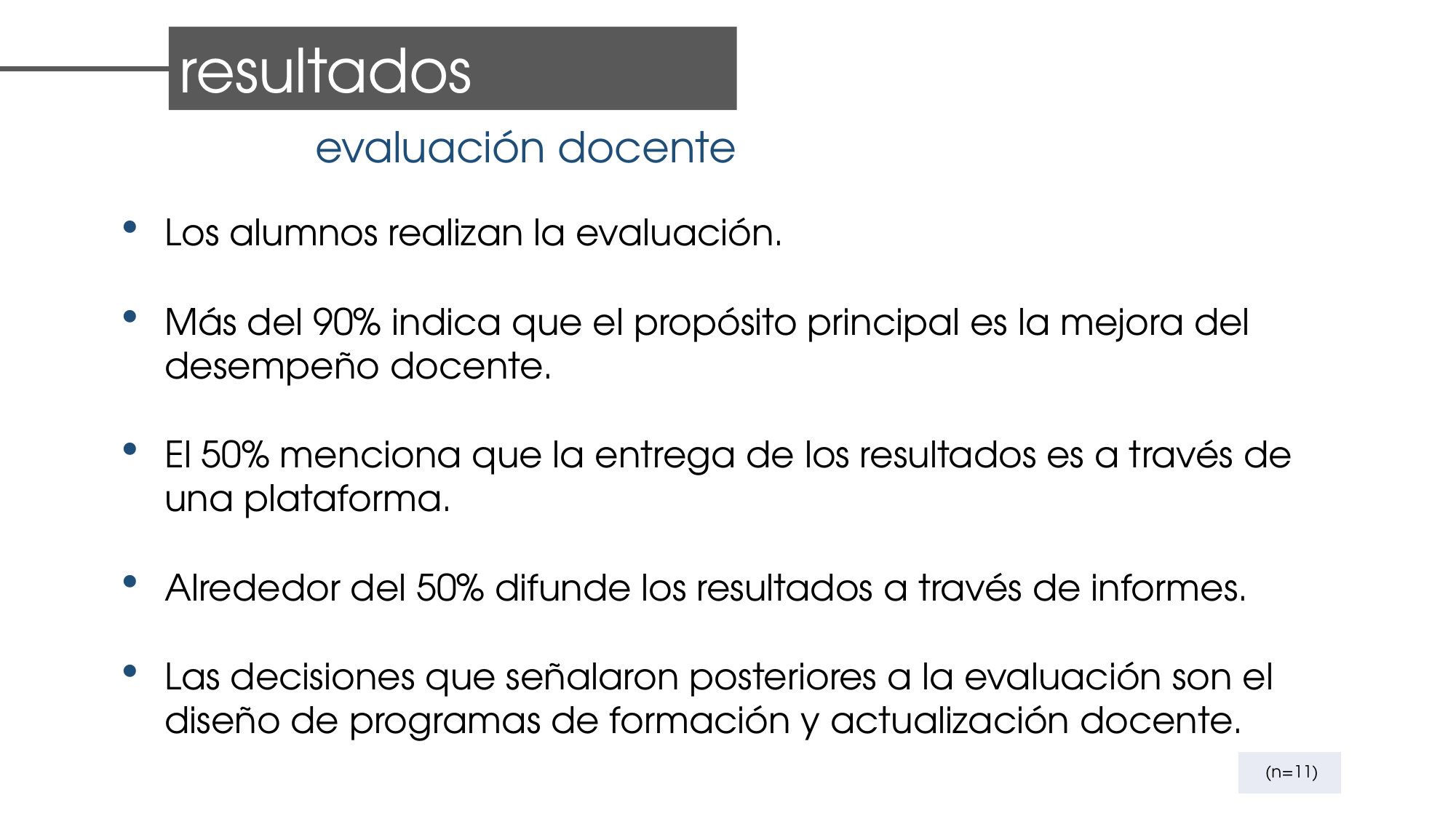

resultados
evaluación docente
Los alumnos realizan la evaluación.
Más del 90% indica que el propósito principal es la mejora del desempeño docente.
El 50% menciona que la entrega de los resultados es a través de una plataforma.
Alrededor del 50% difunde los resultados a través de informes.
Las decisiones que señalaron posteriores a la evaluación son el diseño de programas de formación y actualización docente.
| (n=11) |
| --- |